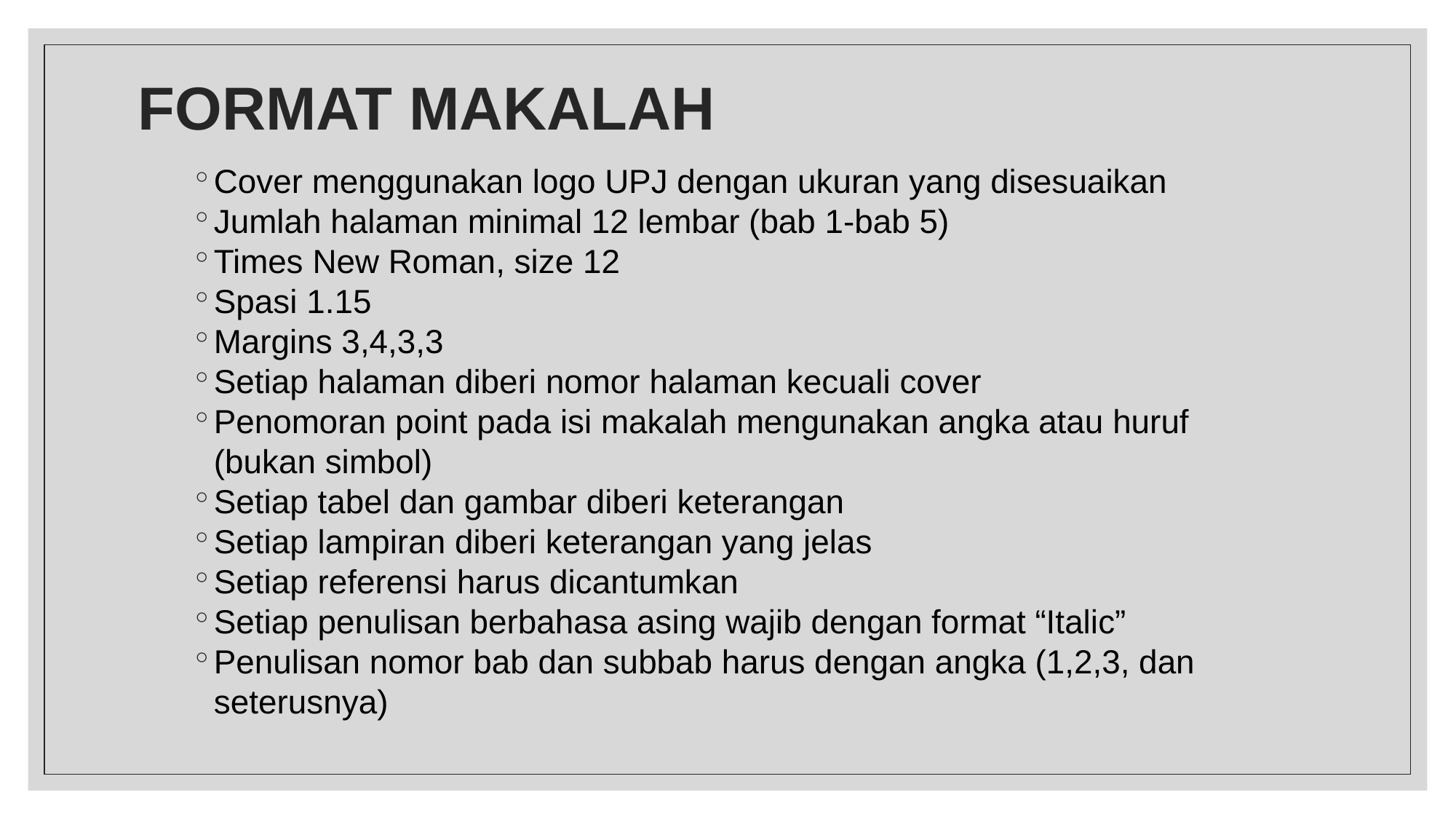

# FORMAT MAKALAH
Cover menggunakan logo UPJ dengan ukuran yang disesuaikan
Jumlah halaman minimal 12 lembar (bab 1-bab 5)
Times New Roman, size 12
Spasi 1.15
Margins 3,4,3,3
Setiap halaman diberi nomor halaman kecuali cover
Penomoran point pada isi makalah mengunakan angka atau huruf (bukan simbol)
Setiap tabel dan gambar diberi keterangan
Setiap lampiran diberi keterangan yang jelas
Setiap referensi harus dicantumkan
Setiap penulisan berbahasa asing wajib dengan format “Italic”
Penulisan nomor bab dan subbab harus dengan angka (1,2,3, dan seterusnya)